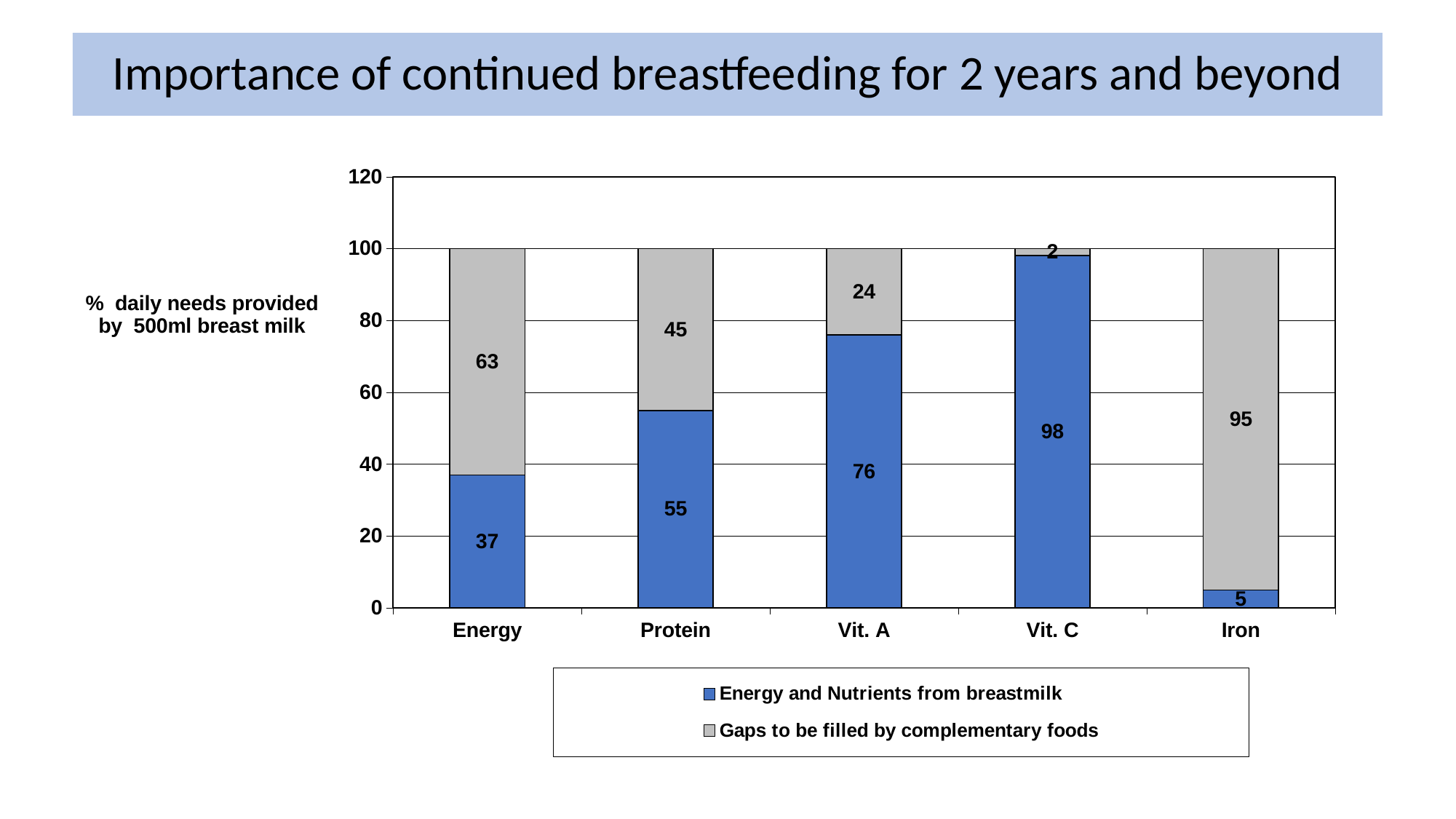

# Importance of continued breastfeeding for 2 years and beyond

### Chart

| Category | Energy and Nutrients from breastmilk | Gaps to be filled by complementary foods |
|---|---|---|
| Energy | 37.0 | 63.0 |
| Protein | 55.0 | 45.0 |
| Vit. A | 76.0 | 24.0 |
| Vit. C | 98.0 | 2.0 |
| Iron | 5.0 | 95.0 |